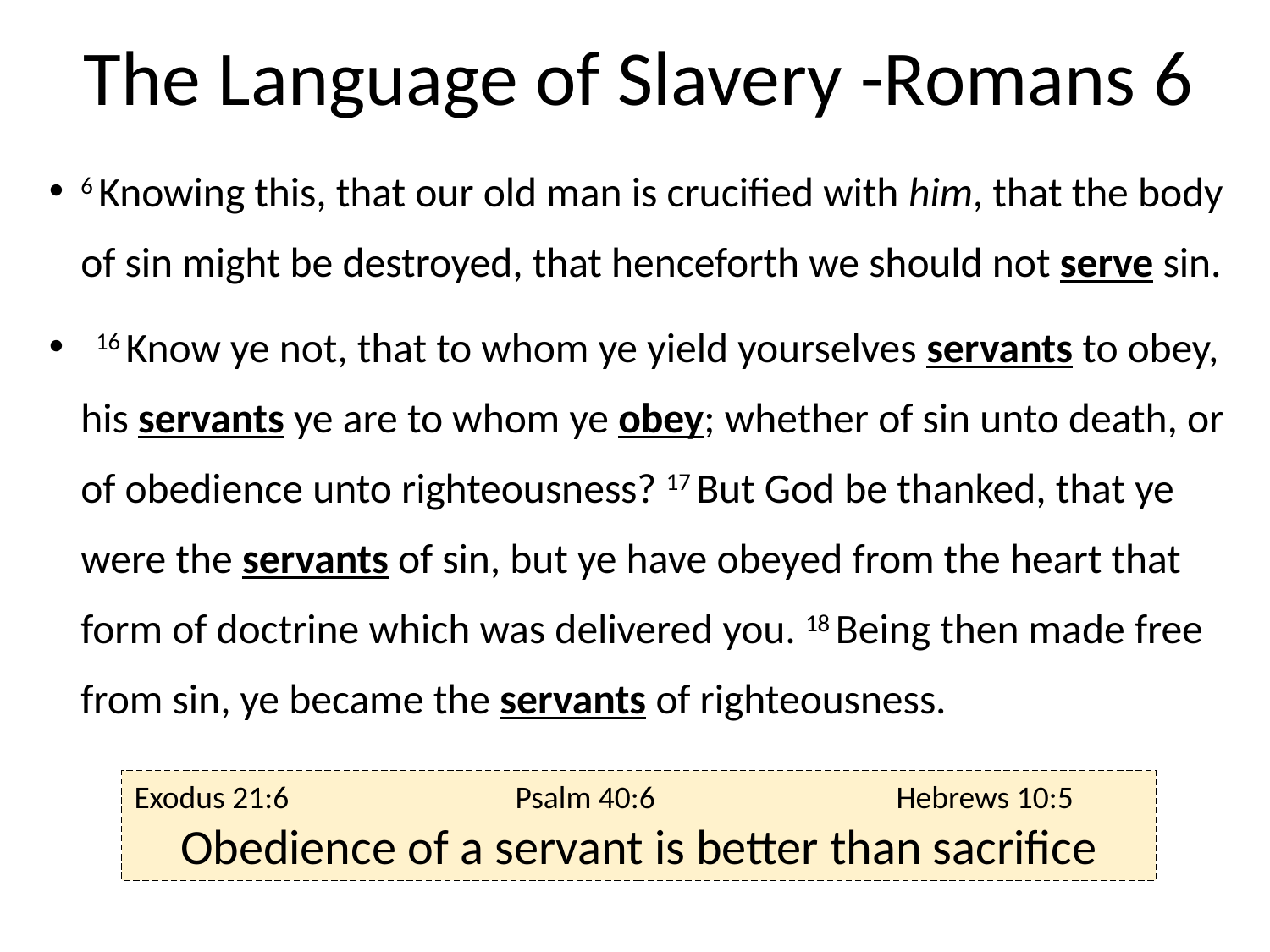

# The Language of Slavery -Romans 6
6 Knowing this, that our old man is crucified with him, that the body of sin might be destroyed, that henceforth we should not serve sin.
  16 Know ye not, that to whom ye yield yourselves servants to obey, his servants ye are to whom ye obey; whether of sin unto death, or of obedience unto righteousness? 17 But God be thanked, that ye were the servants of sin, but ye have obeyed from the heart that form of doctrine which was delivered you. 18 Being then made free from sin, ye became the servants of righteousness.
Exodus 21:6 		Psalm 40:6		Hebrews 10:5
Obedience of a servant is better than sacrifice